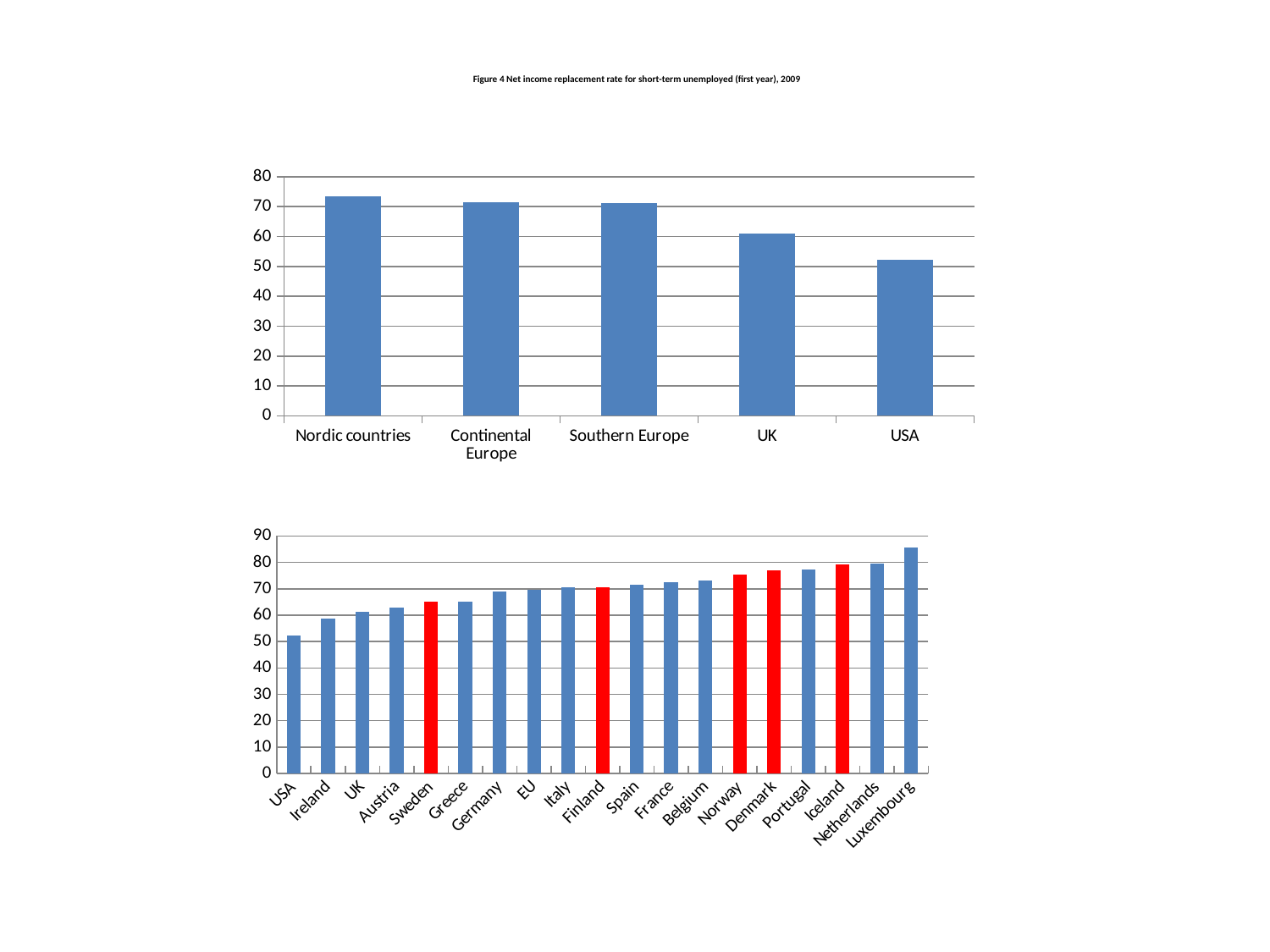

# Figure 4 Net income replacement rate for short-term unemployed (first year), 2009

### Chart

| Category |  |
|---|---|
| Nordic countries | 73.4 |
| Continental Europe | 71.4 |
| Southern Europe | 71.12499999999999 |
| UK | 61.12500000000008 |
| USA | 52.25 |

### Chart

| Category |  |
|---|---|
| USA | 52.25 |
| Ireland | 58.62500000000008 |
| UK | 61.12500000000008 |
| Austria | 62.875 |
| Sweden | 65.0 |
| Greece | 65.12499999999999 |
| Germany | 69.0 |
| EU | 69.75595238095238 |
| Italy | 70.5 |
| Finland | 70.62499999999999 |
| Spain | 71.5 |
| France | 72.62499999999999 |
| Belgium | 73.0 |
| Norway | 75.37499999999999 |
| Denmark | 76.87499999999999 |
| Portugal | 77.37499999999999 |
| Iceland | 79.12499999999999 |
| Netherlands | 79.5 |
| Luxembourg | 85.62499999999999 |